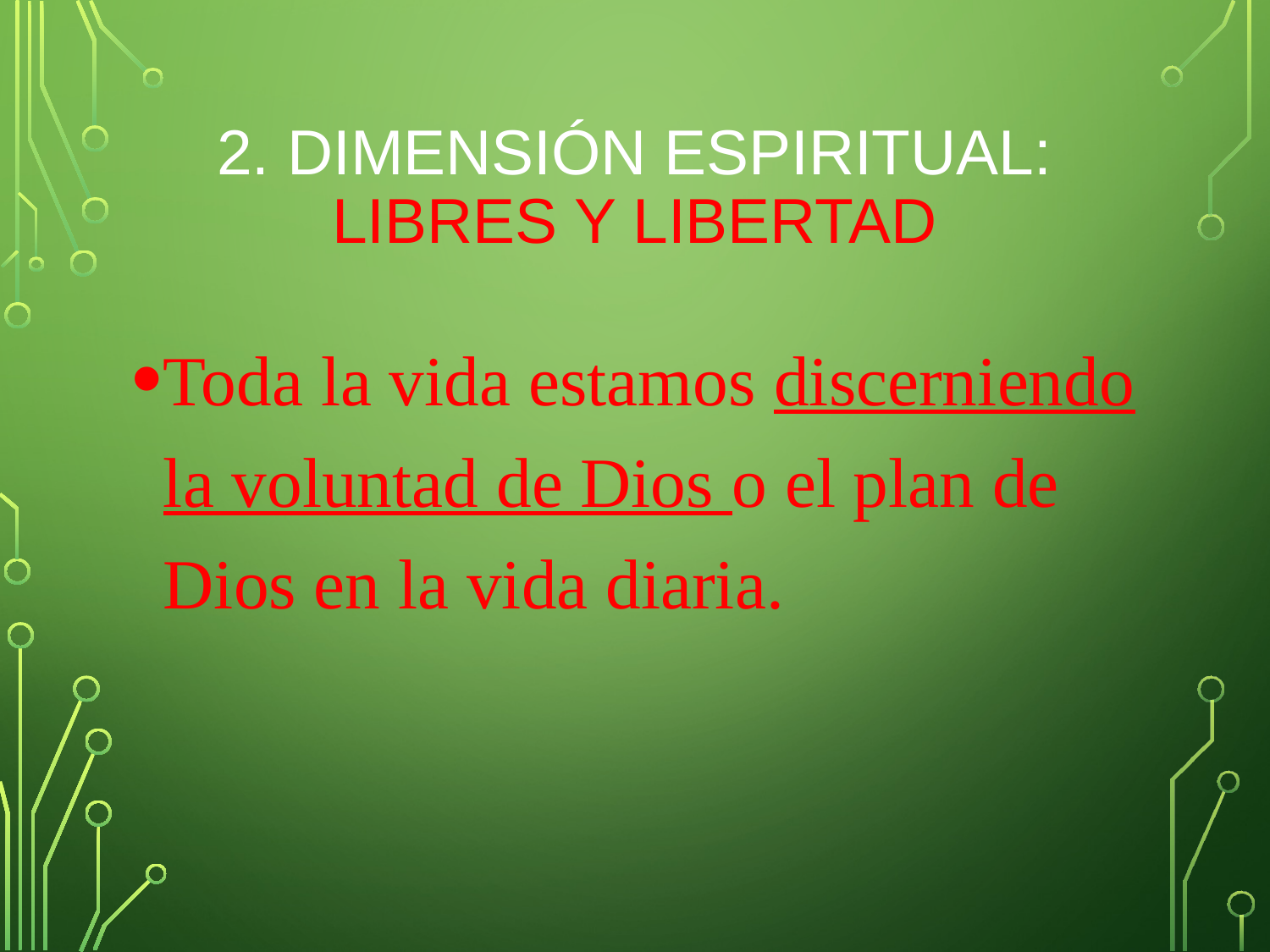

# 2. DIMENSIÓN ESPIRITUAL: libres y libertad
Toda la vida estamos discerniendo la voluntad de Dios o el plan de Dios en la vida diaria.